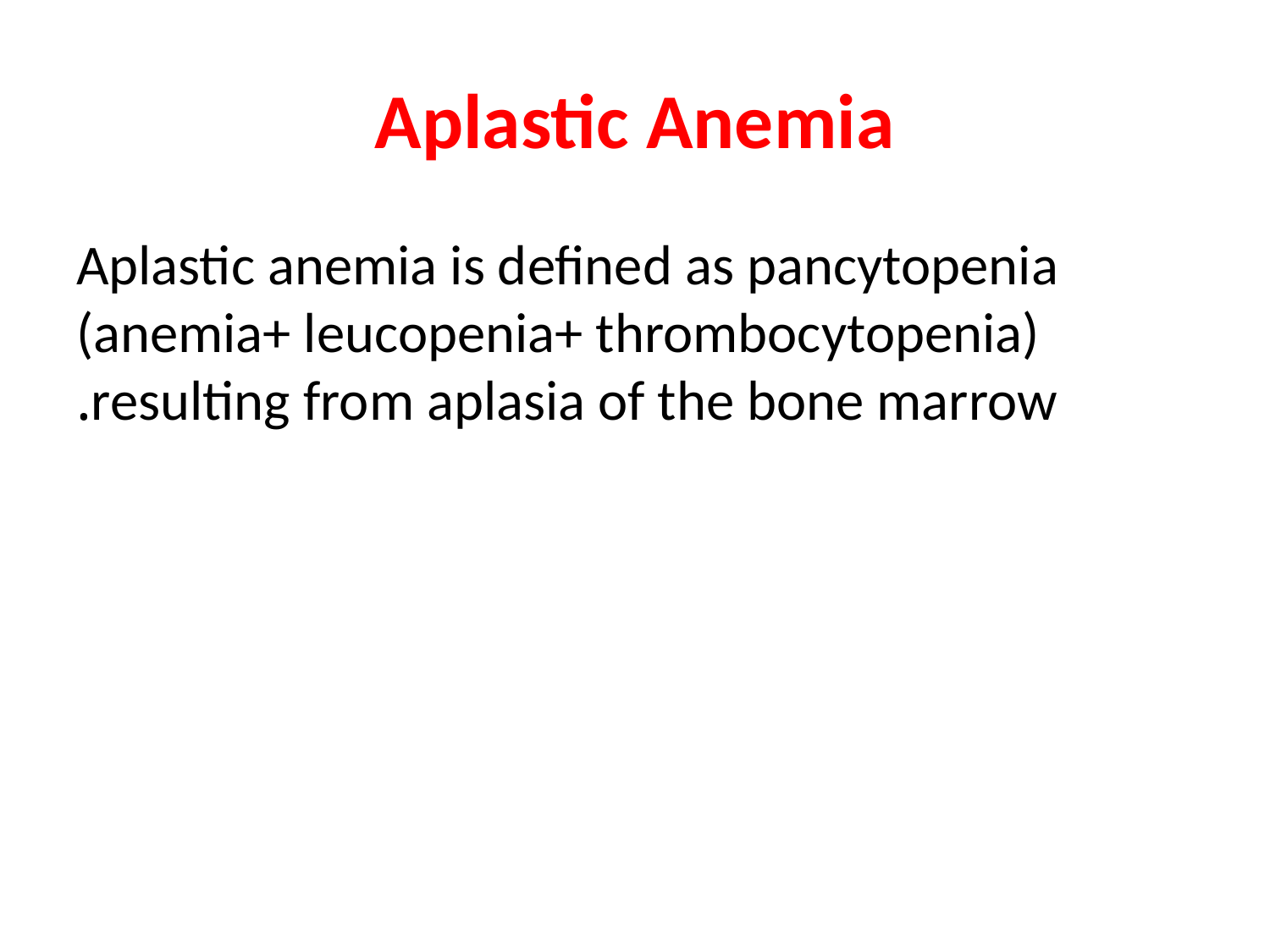

# Aplastic Anemia
Aplastic anemia is defined as pancytopenia (anemia+ leucopenia+ thrombocytopenia) resulting from aplasia of the bone marrow.